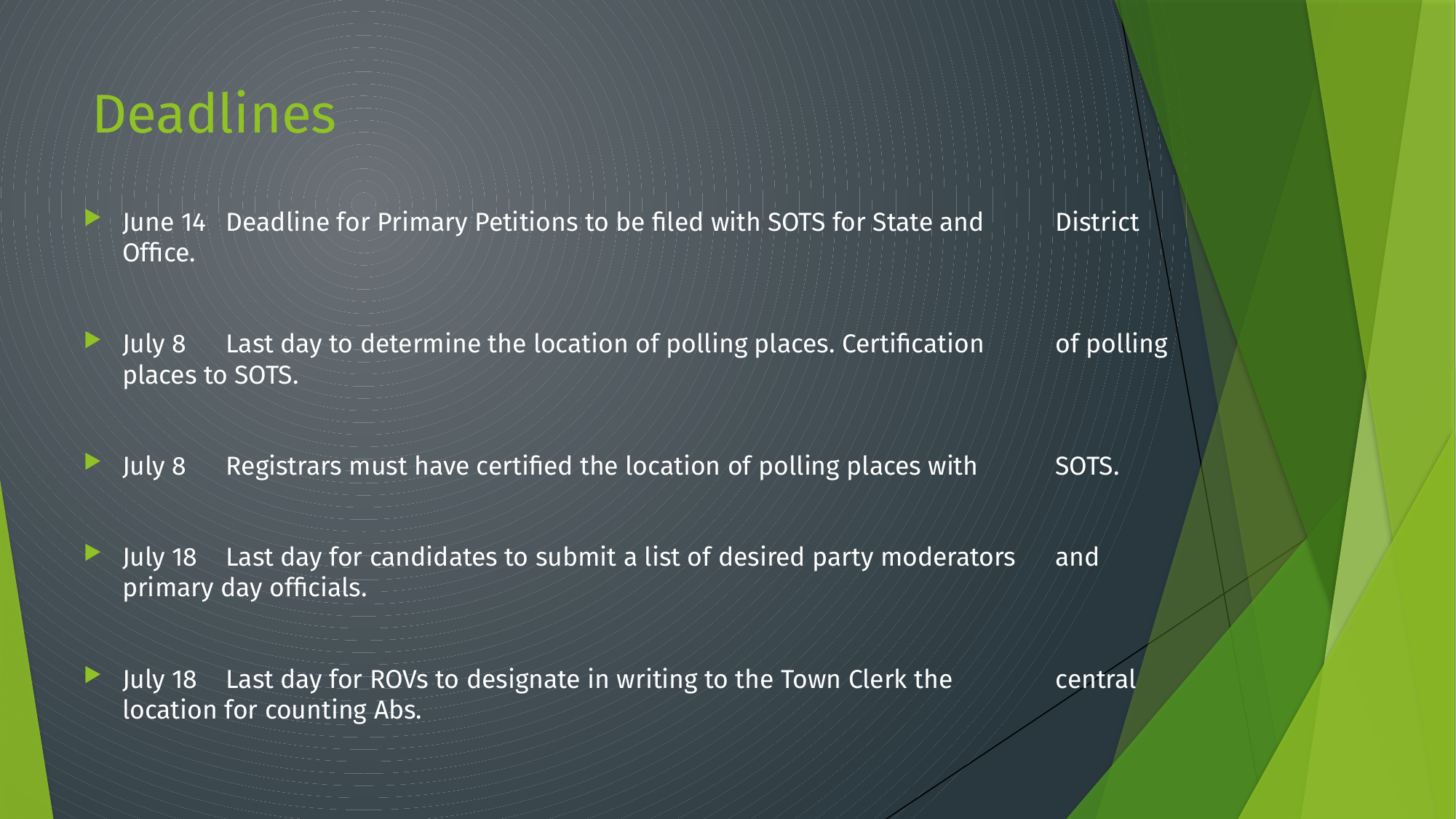

# Deadlines

June 14			Deadline for Primary Petitions to be filed with SOTS for State and 						District Office.

July 8			Last day to determine the location of polling places. Certification 						of polling places to SOTS.

July 8			Registrars must have certified the location of polling places with 						SOTS.

July 18			Last day for candidates to submit a list of desired party moderators 					and primary day officials.

July 18			Last day for ROVs to designate in writing to the Town Clerk the 						central location for counting Abs.